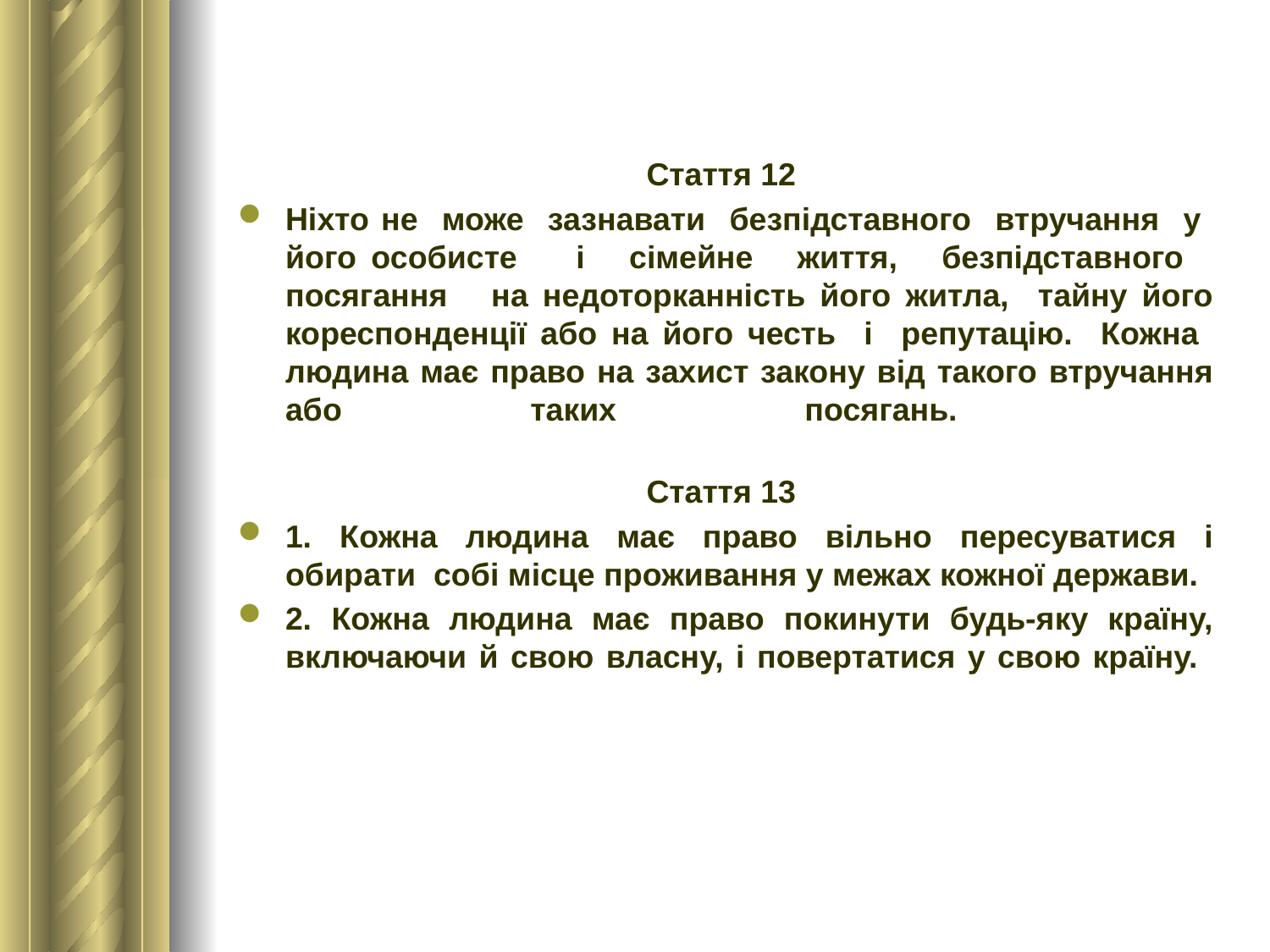

Стаття 12
Ніхто не  може  зазнавати  безпідставного  втручання  у  його особисте    і   сімейне   життя,   безпідставного   посягання   на недоторканність його житла,  тайну його кореспонденції або на його честь  і  репутацію.  Кожна  людина має право на захист закону від такого втручання або таких посягань.
Стаття 13
1. Кожна людина має право вільно пересуватися і обирати  собі місце проживання у межах кожної держави.
2. Кожна людина має право покинути будь-яку країну, включаючи й свою власну, і повертатися у свою країну.